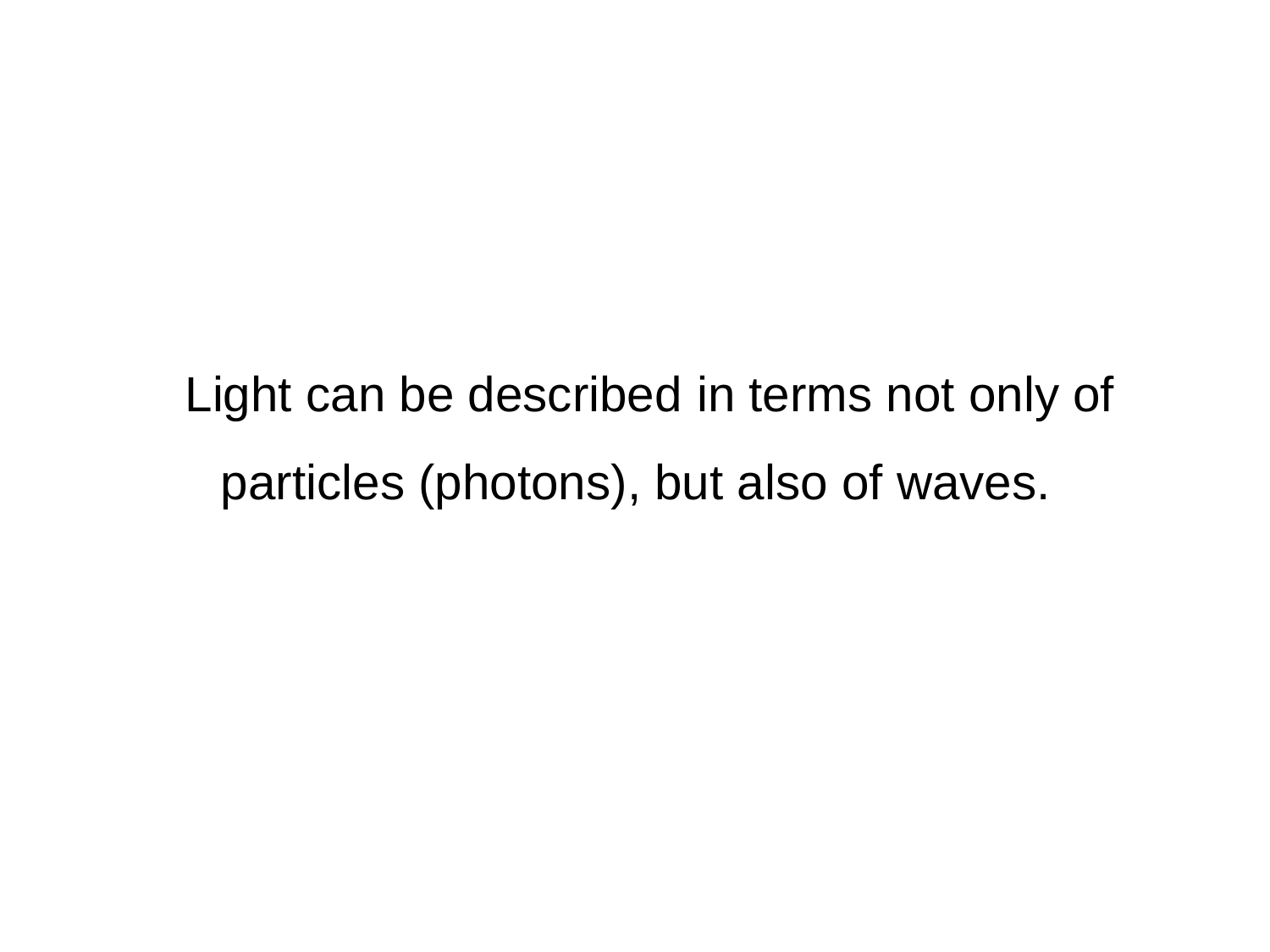

Light can be described in terms not only of particles (photons), but also of waves.